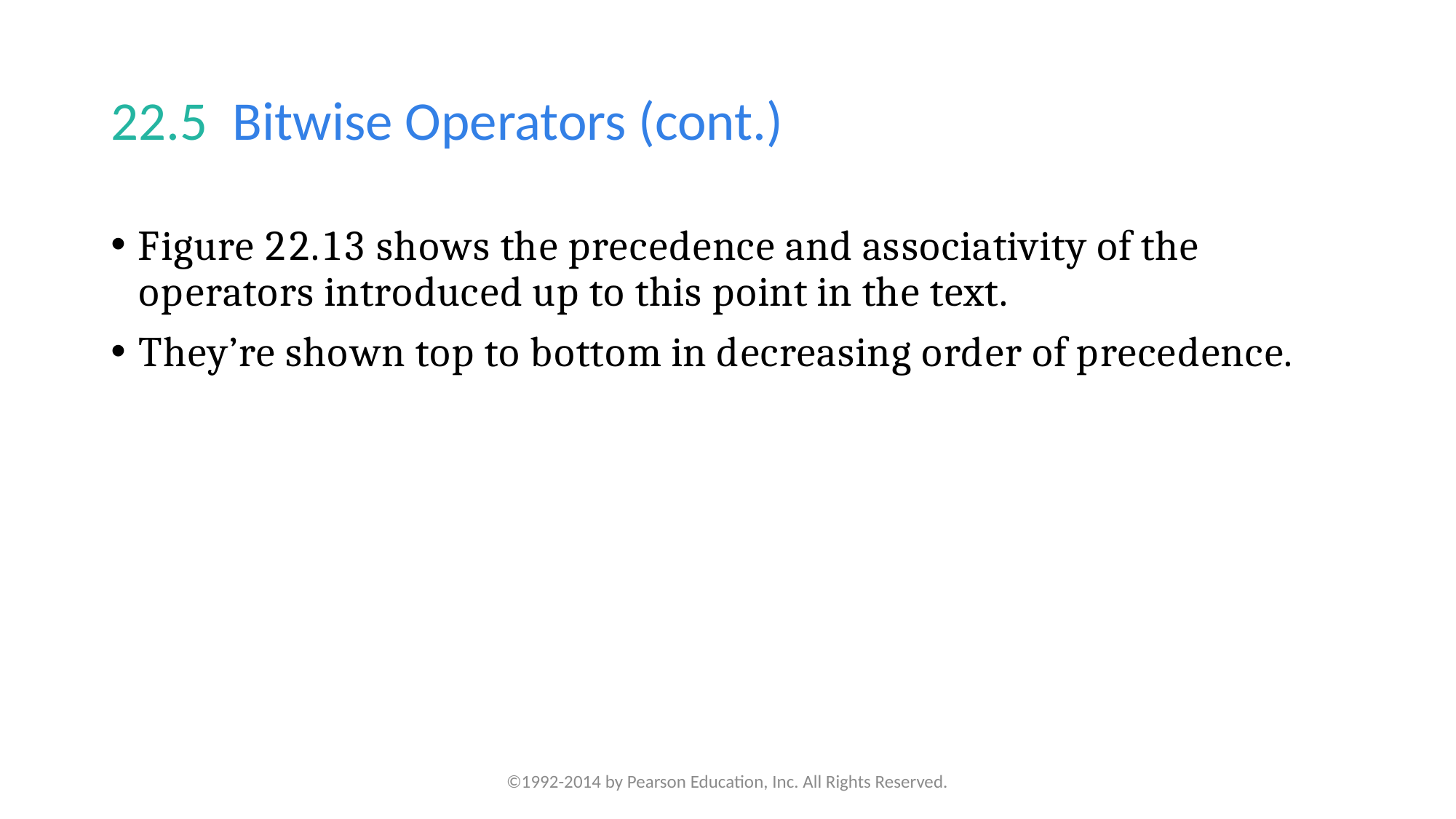

# 22.5  Bitwise Operators (cont.)
Figure 22.13 shows the precedence and associativity of the operators introduced up to this point in the text.
They’re shown top to bottom in decreasing order of precedence.
©1992-2014 by Pearson Education, Inc. All Rights Reserved.